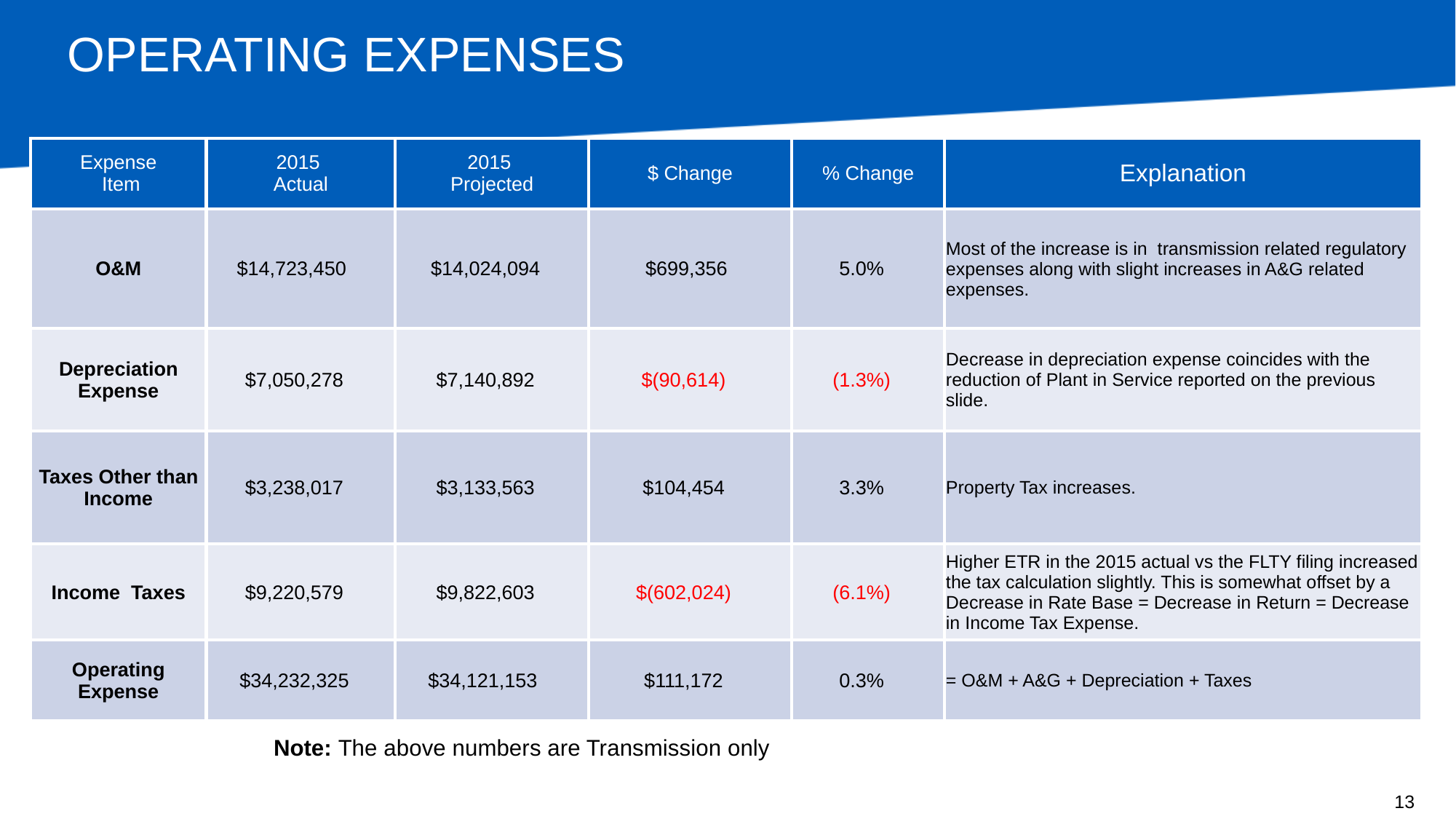

# OPERATING EXPENSES
| Expense Item | 2015 Actual | 2015 Projected | $ Change | % Change | Explanation |
| --- | --- | --- | --- | --- | --- |
| O&M | $14,723,450 | $14,024,094 | $699,356 | 5.0% | Most of the increase is in transmission related regulatory expenses along with slight increases in A&G related expenses. |
| Depreciation Expense | $7,050,278 | $7,140,892 | $(90,614) | (1.3%) | Decrease in depreciation expense coincides with the reduction of Plant in Service reported on the previous slide. |
| Taxes Other than Income | $3,238,017 | $3,133,563 | $104,454 | 3.3% | Property Tax increases. |
| Income Taxes | $9,220,579 | $9,822,603 | $(602,024) | (6.1%) | Higher ETR in the 2015 actual vs the FLTY filing increased the tax calculation slightly. This is somewhat offset by a Decrease in Rate Base = Decrease in Return = Decrease in Income Tax Expense. |
| Operating Expense | $34,232,325 | $34,121,153 | $111,172 | 0.3% | = O&M + A&G + Depreciation + Taxes |
Note: The above numbers are Transmission only
13